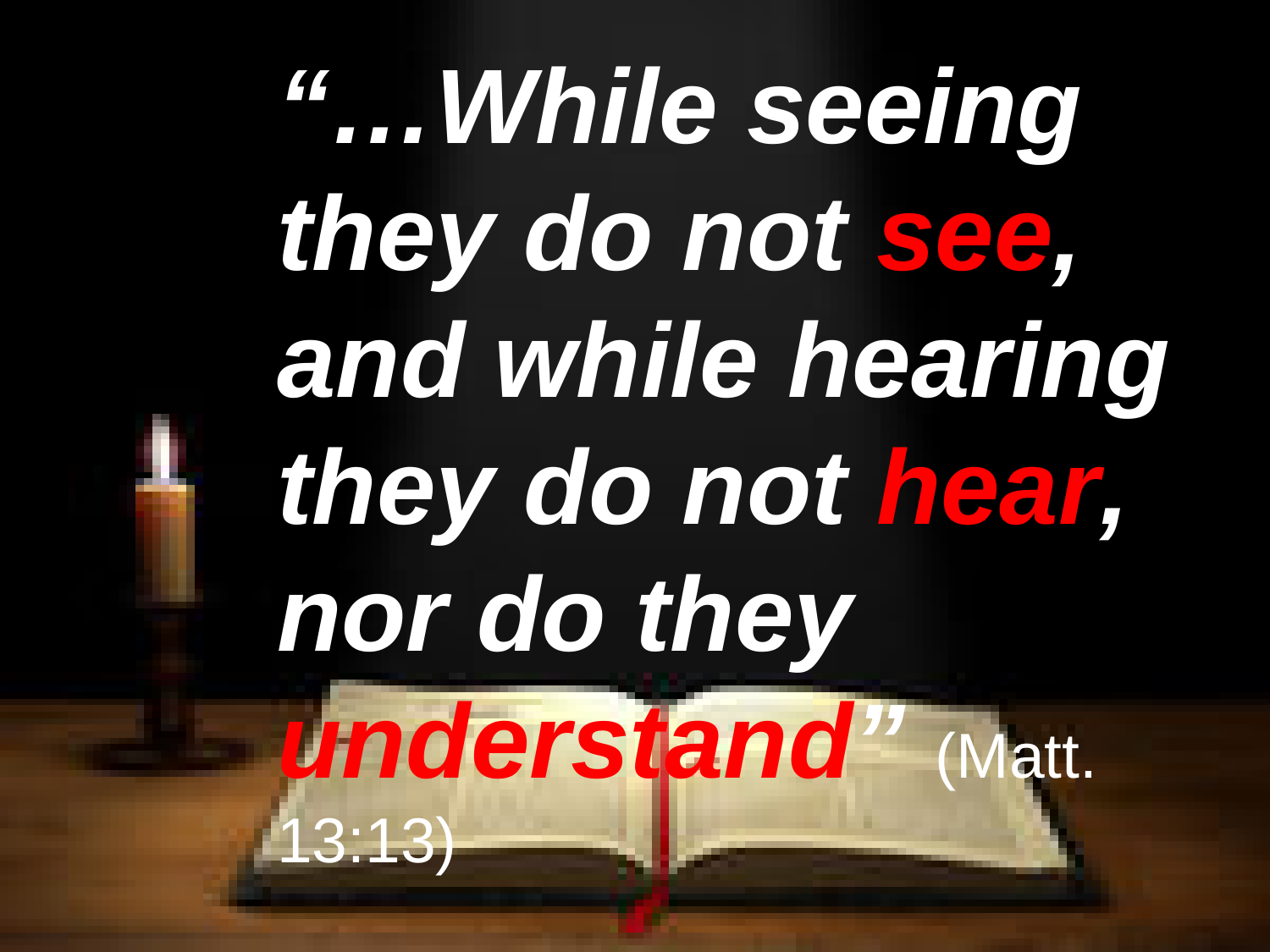

“…While seeing they do not see, and while hearing they do not hear, nor do they understand” (Matt. 13:13)
xxx